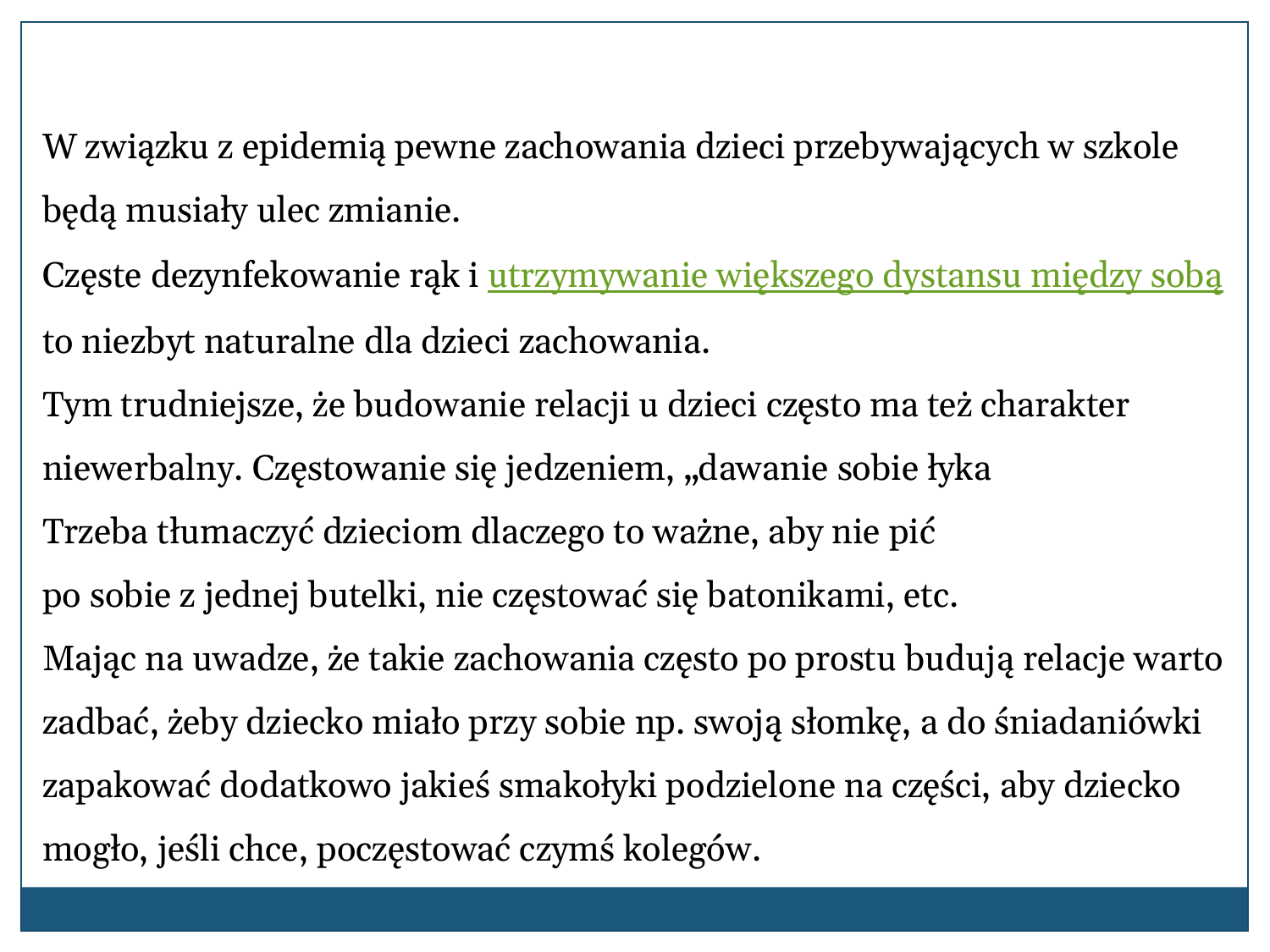

W związku z epidemią pewne zachowania dzieci przebywających w szkole będą musiały ulec zmianie.
Częste dezynfekowanie rąk i utrzymywanie większego dystansu między sobą 
to niezbyt naturalne dla dzieci zachowania.
Tym trudniejsze, że budowanie relacji u dzieci często ma też charakter niewerbalny. Częstowanie się jedzeniem, „dawanie sobie łyka
Trzeba tłumaczyć dzieciom dlaczego to ważne, aby nie pić
po sobie z jednej butelki, nie częstować się batonikami, etc.
Mając na uwadze, że takie zachowania często po prostu budują relacje warto zadbać, żeby dziecko miało przy sobie np. swoją słomkę, a do śniadaniówki zapakować dodatkowo jakieś smakołyki podzielone na części, aby dziecko mogło, jeśli chce, poczęstować czymś kolegów.